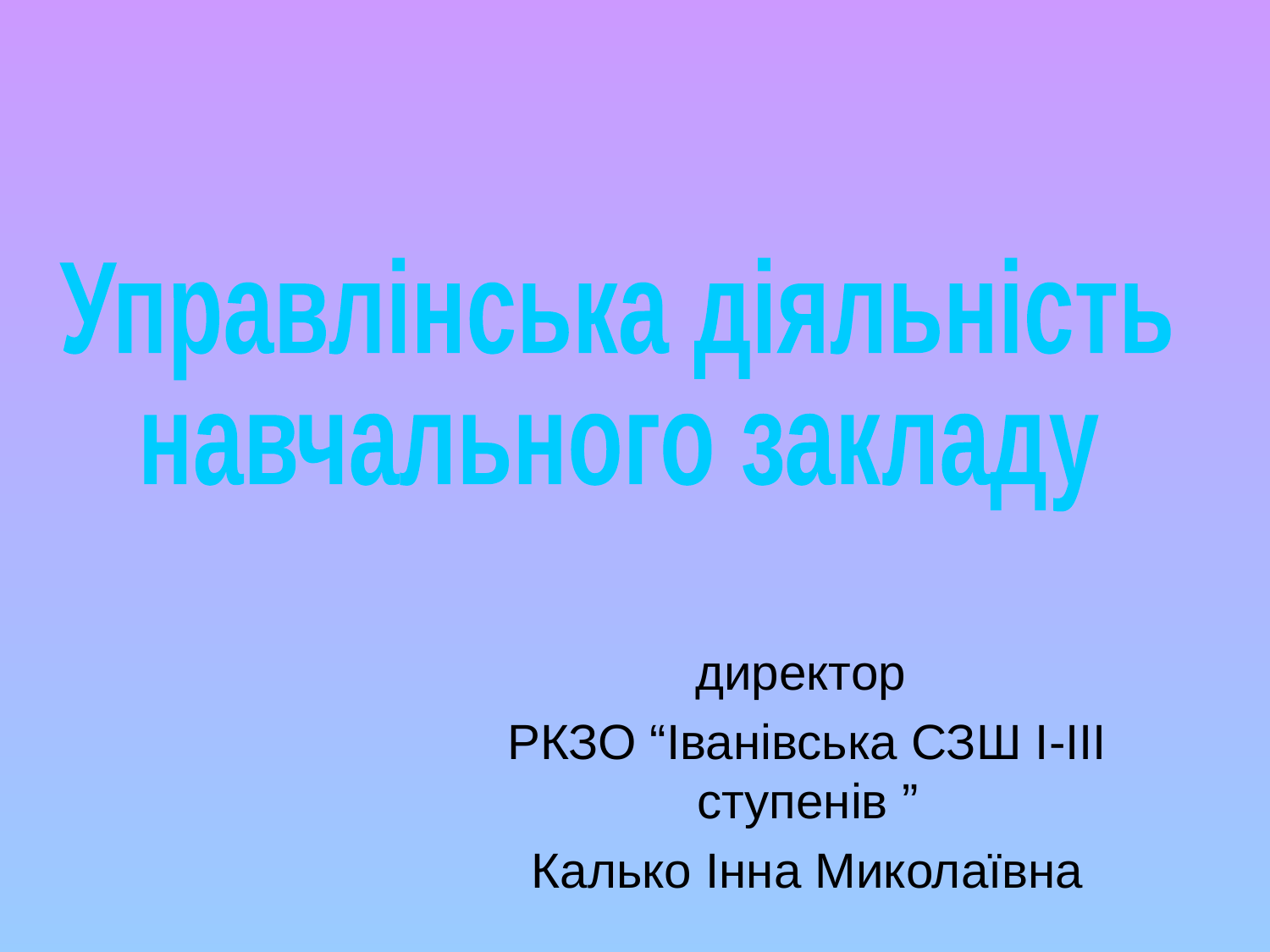

Управлінська діяльність
навчального закладу
директор
РКЗО “Іванівська СЗШ І-ІІІ ступенів ”
Калько Інна Миколаївна